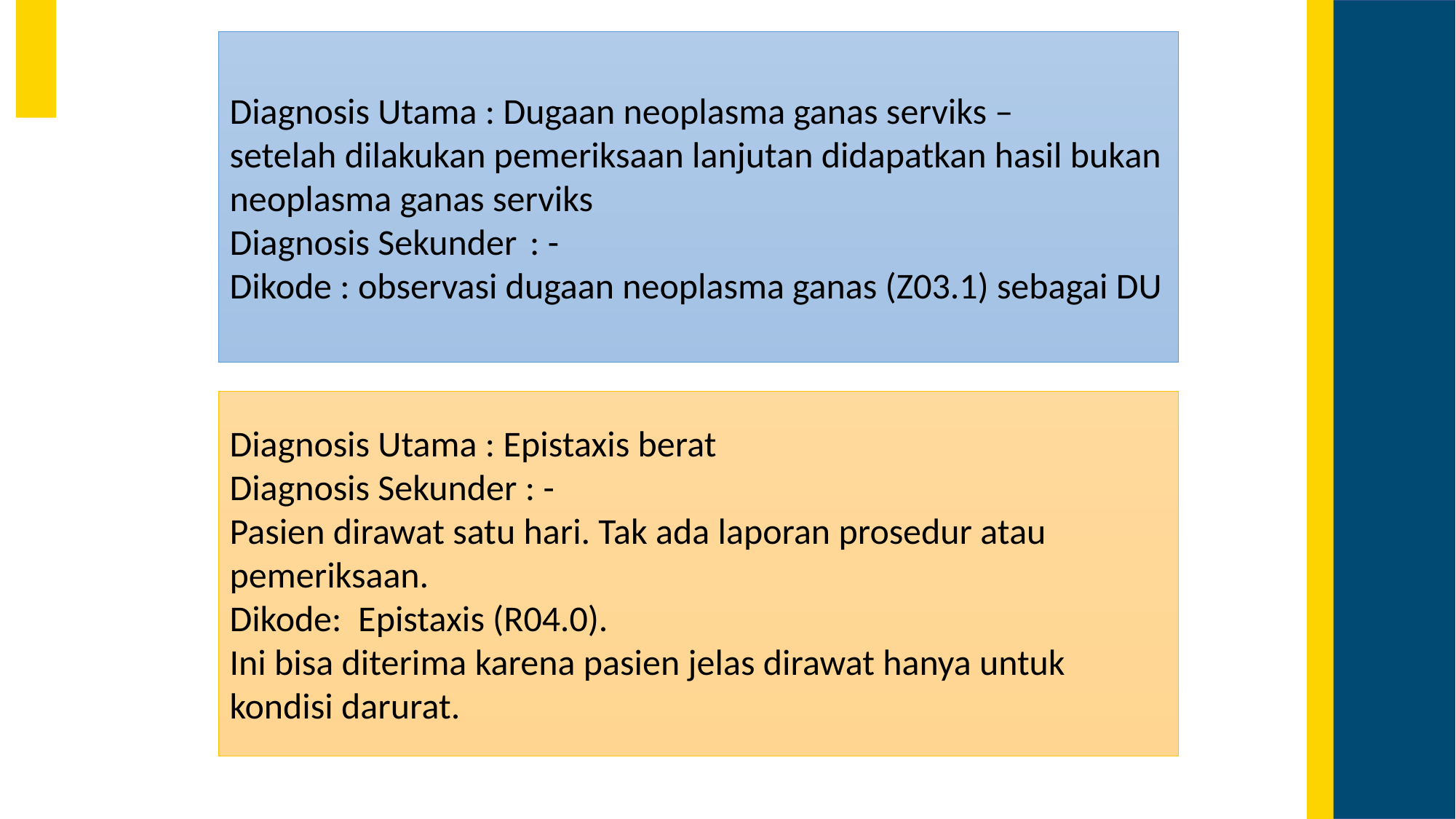

Diagnosis Utama : Dugaan neoplasma ganas serviks –
setelah dilakukan pemeriksaan lanjutan didapatkan hasil bukan neoplasma ganas serviks
Diagnosis Sekunder 	: -
Dikode : observasi dugaan neoplasma ganas (Z03.1) sebagai DU
Diagnosis Utama : Epistaxis berat
Diagnosis Sekunder : -
Pasien dirawat satu hari. Tak ada laporan prosedur atau pemeriksaan.
Dikode:  Epistaxis (R04.0).
Ini bisa diterima karena pasien jelas dirawat hanya untuk kondisi darurat.